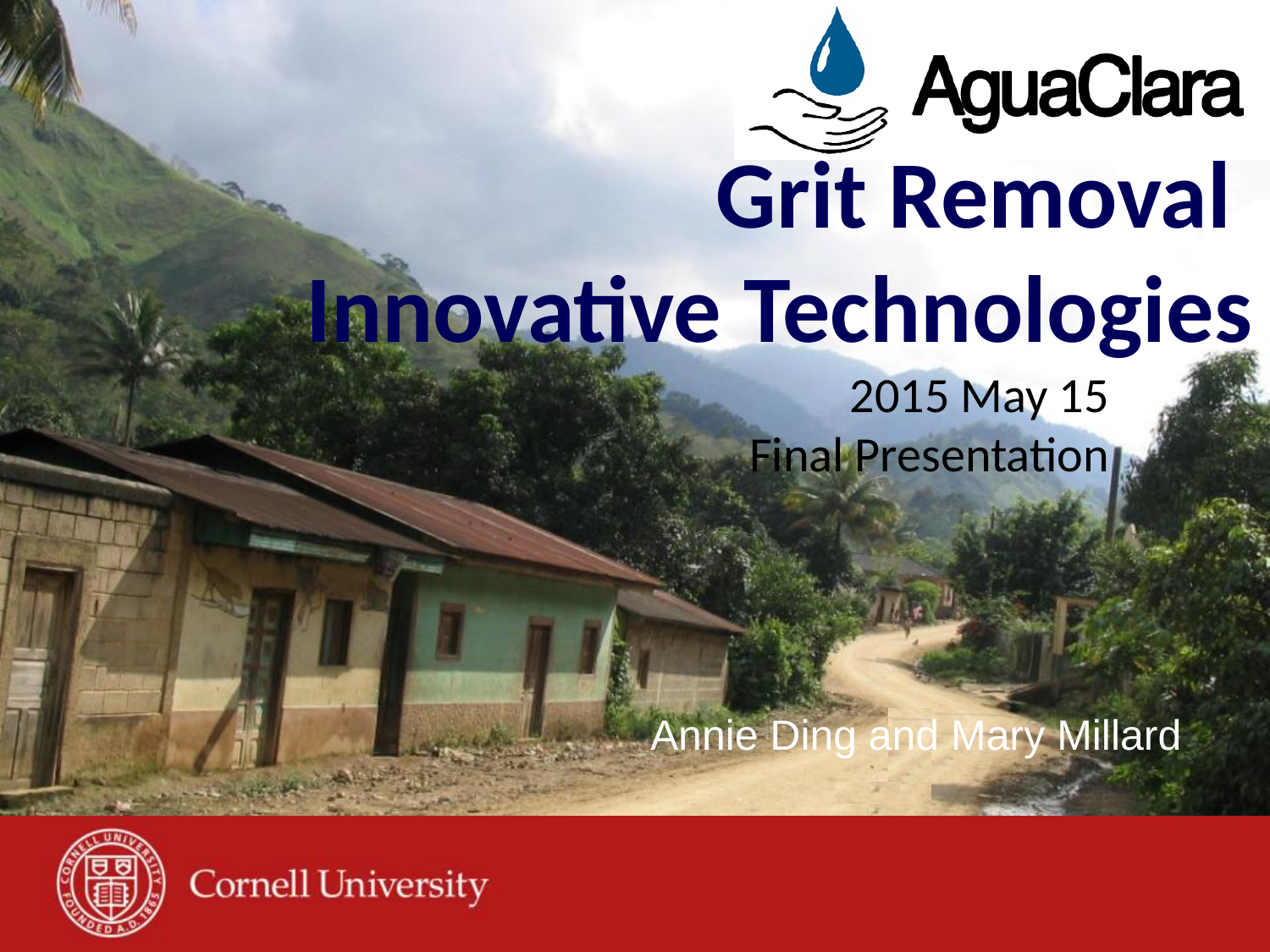

# Grit Removal
Innovative Technologies
2015 May 15
Final Presentation
Annie Ding and Mary Millard